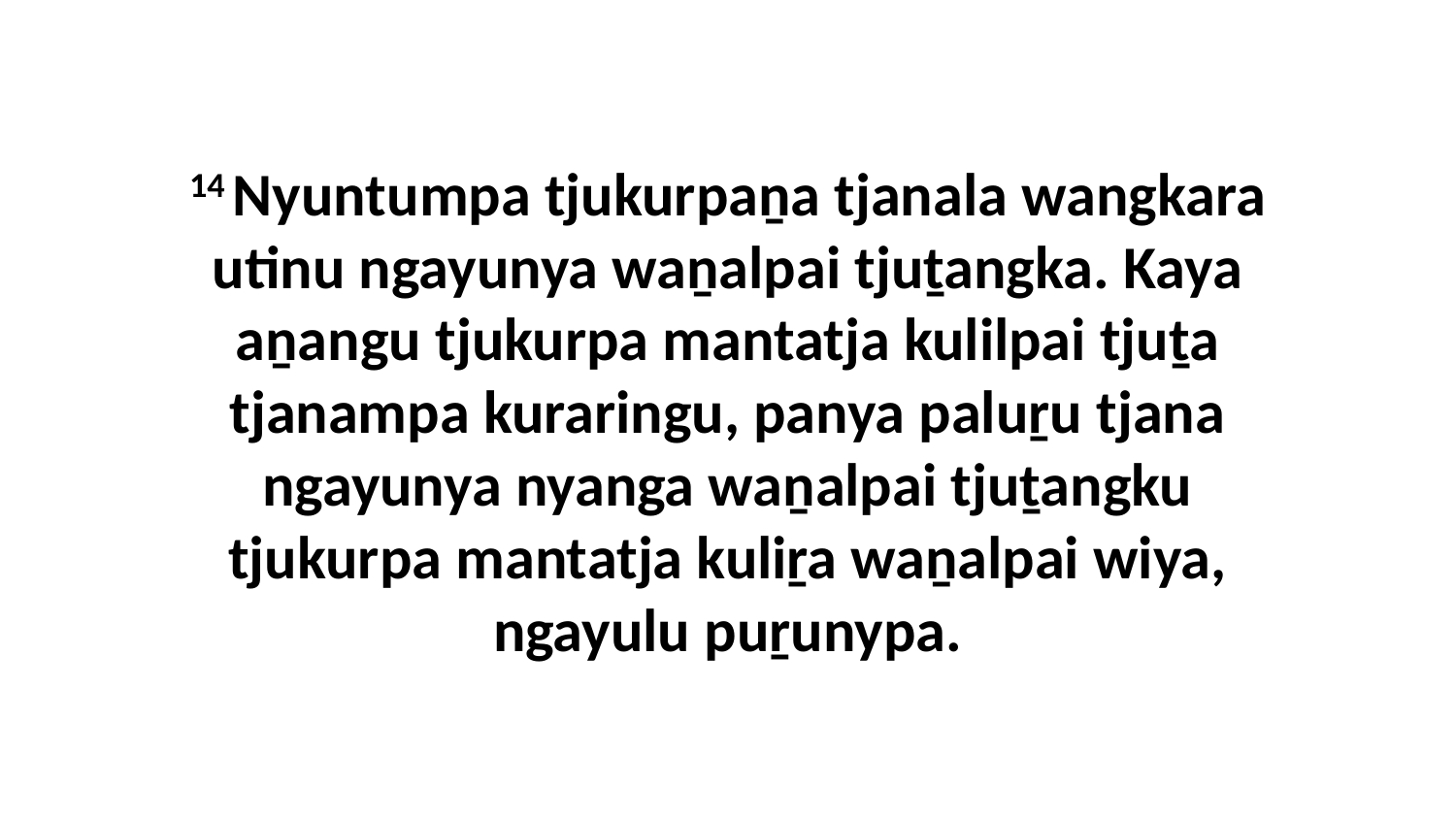

14 Nyuntumpa tjukurpaṉa tjanala wangkara utinu ngayunya waṉalpai tjuṯangka. Kaya aṉangu tjukurpa mantatja kulilpai tjuṯa tjanampa kuraringu, panya paluṟu tjana ngayunya nyanga waṉalpai tjuṯangku tjukurpa mantatja kuliṟa waṉalpai wiya, ngayulu puṟunypa.